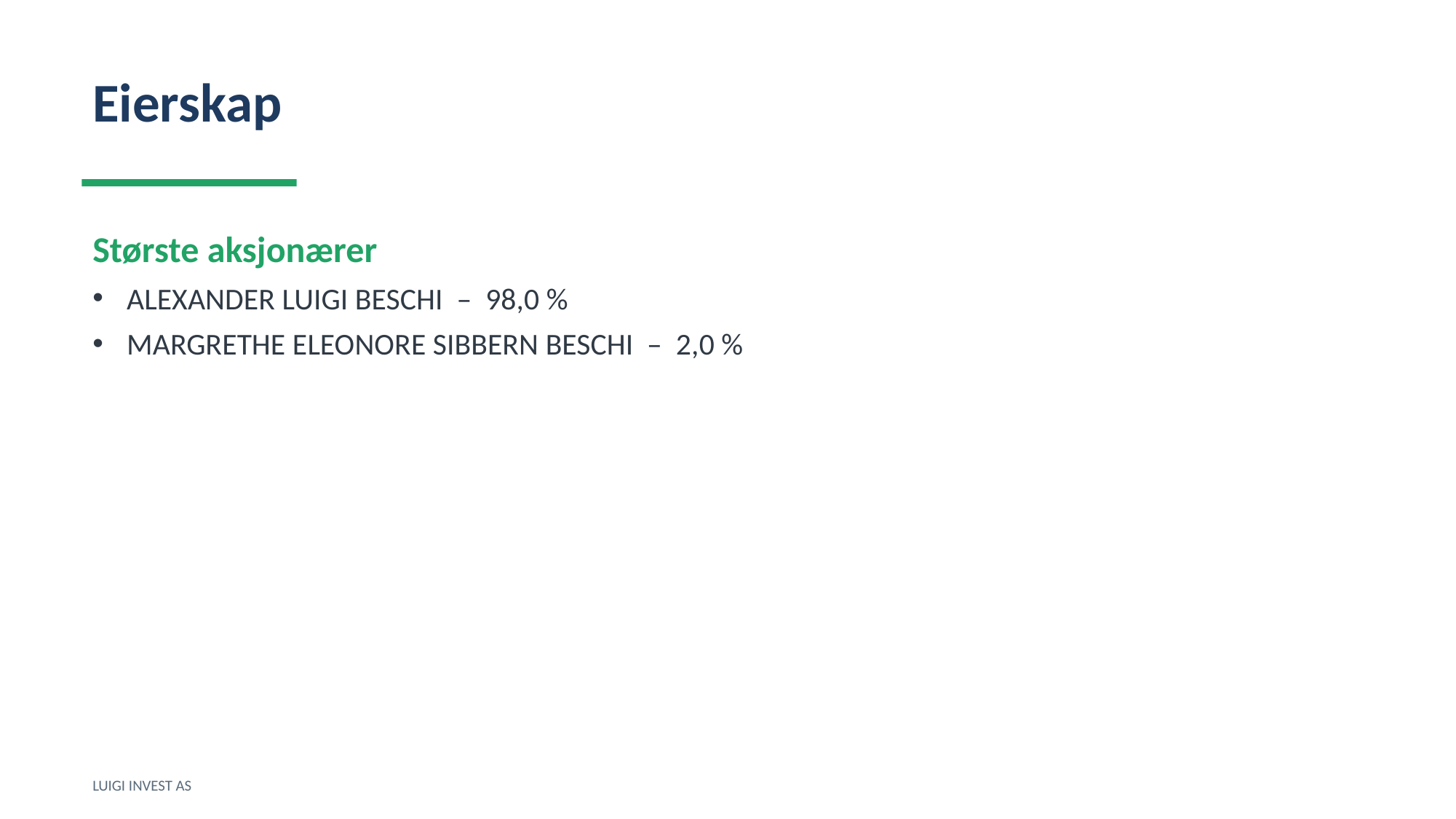

Eierskap

Største aksjonærer
ALEXANDER LUIGI BESCHI  –  98,0 %
MARGRETHE ELEONORE SIBBERN BESCHI  –  2,0 %
LUIGI INVEST AS